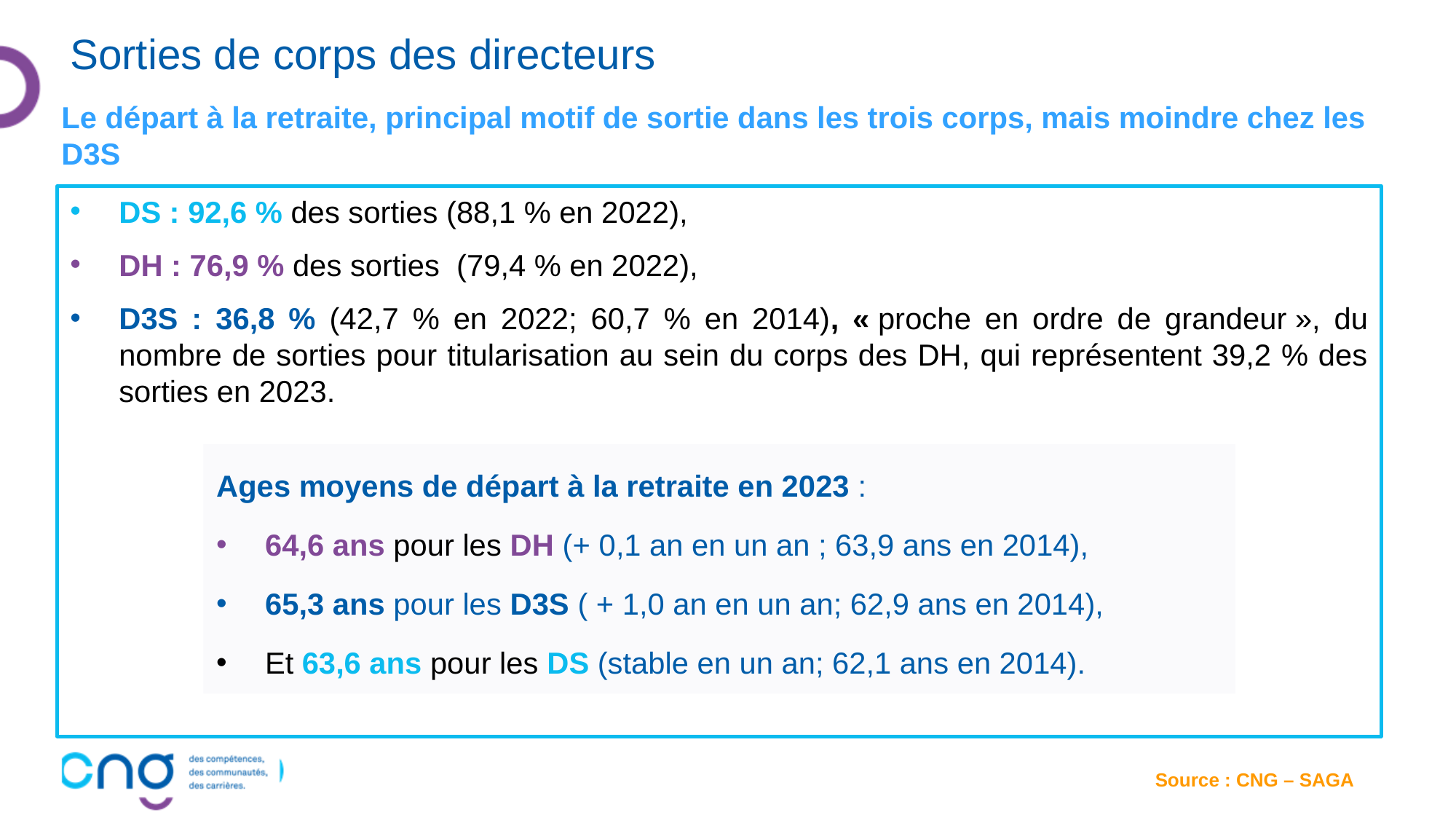

# Sorties de corps des directeurs
Le départ à la retraite, principal motif de sortie dans les trois corps, mais moindre chez les D3S
DS : 92,6 % des sorties (88,1 % en 2022),

DH : 76,9 % des sorties  (79,4 % en 2022),

D3S : 36,8 % (42,7 % en 2022; 60,7 % en 2014), « proche en ordre de grandeur », du nombre de sorties pour titularisation au sein du corps des DH, qui représentent 39,2 % des sorties en 2023.

Ages moyens de départ à la retraite en 2023 :
64,6 ans pour les DH (+ 0,1 an en un an ; 63,9 ans en 2014),
65,3 ans pour les D3S ( + 1,0 an en un an; 62,9 ans en 2014),
Et 63,6 ans pour les DS (stable en un an; 62,1 ans en 2014).

Source : CNG – SAGA